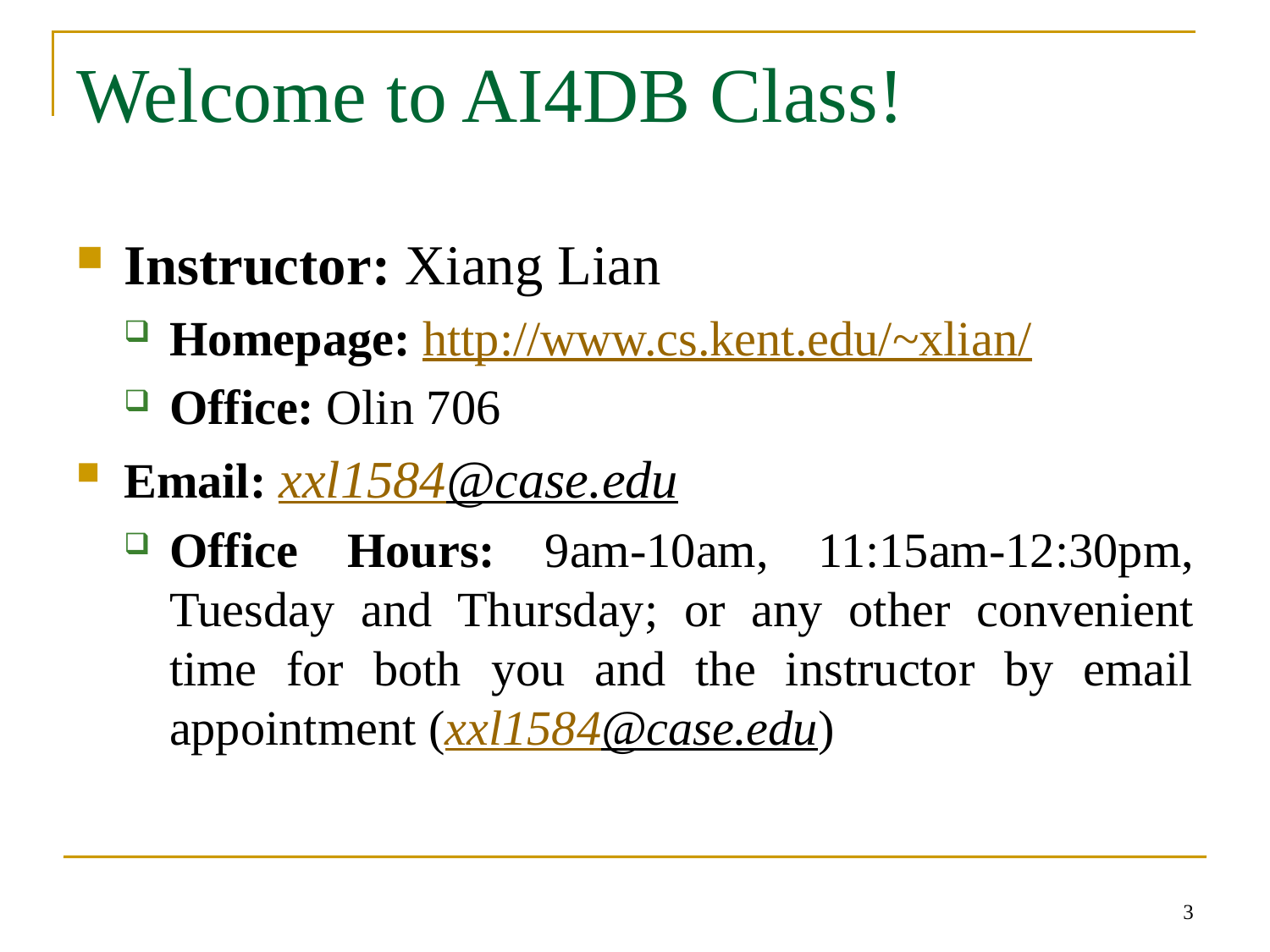

# Welcome to AI4DB Class!
Instructor: Xiang Lian
Homepage: http://www.cs.kent.edu/~xlian/
Office: Olin 706
Email: xxl1584@case.edu
Office Hours: 9am-10am, 11:15am-12:30pm, Tuesday and Thursday; or any other convenient time for both you and the instructor by email appointment (xxl1584@case.edu)
3